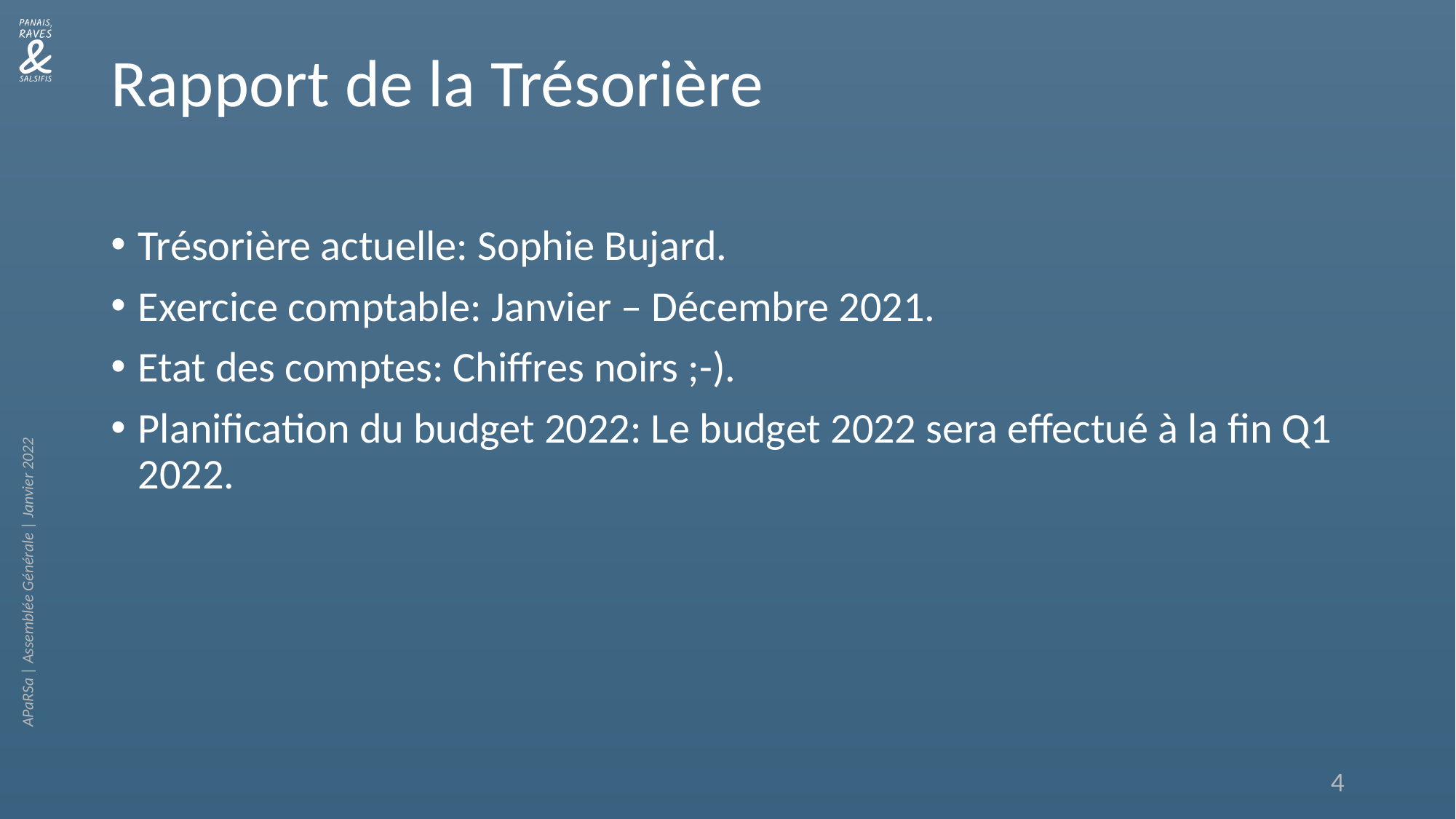

# Rapport de la Trésorière
Trésorière actuelle: Sophie Bujard.
Exercice comptable: Janvier – Décembre 2021.
Etat des comptes: Chiffres noirs ;-).
Planification du budget 2022: Le budget 2022 sera effectué à la fin Q1 2022.

APaRSa | Assemblée Générale | Janvier 2022
4